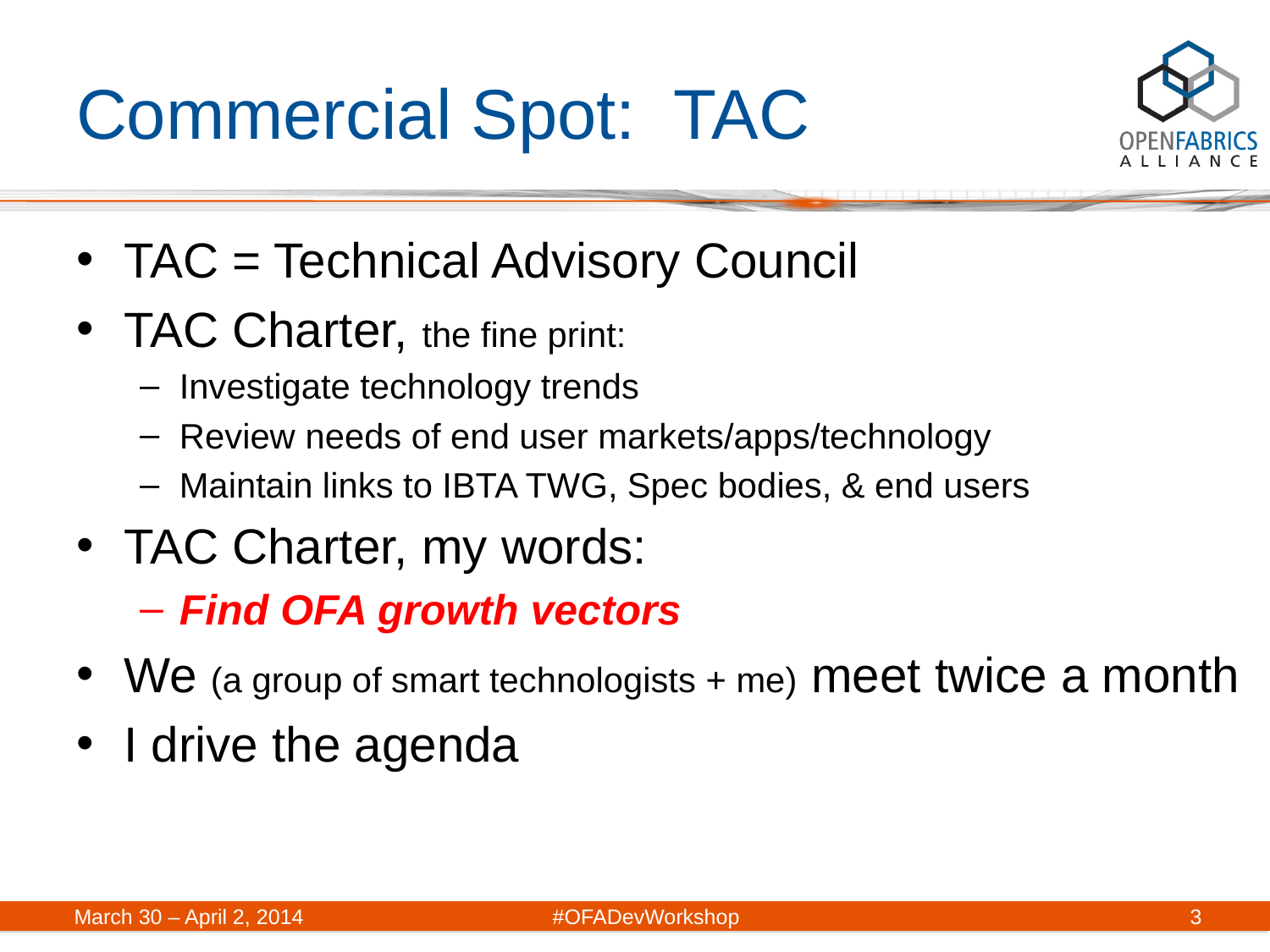

# Commercial Spot:  TAC
TAC = Technical Advisory Council
TAC Charter, the fine print:
Investigate technology trends
Review needs of end user markets/apps/technology
Maintain links to IBTA TWG, Spec bodies, & end users
TAC Charter, my words:
Find OFA growth vectors
We (a group of smart technologists + me) meet twice a month
I drive the agenda

March 30 – April 2, 2014	#OFADevWorkshop
3